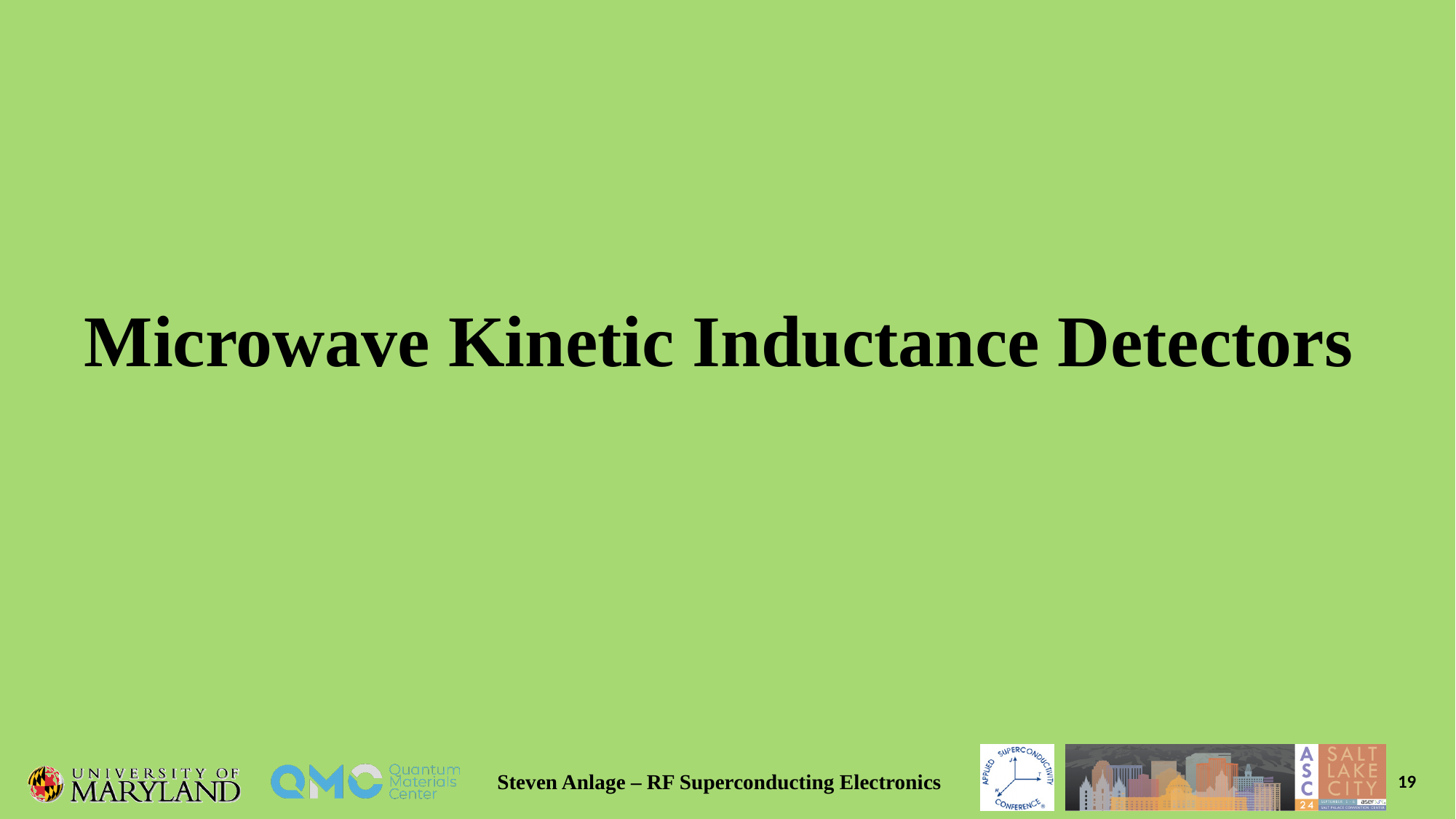

Microwave Kinetic Inductance Detectors
Steven Anlage – RF Superconducting Electronics
19